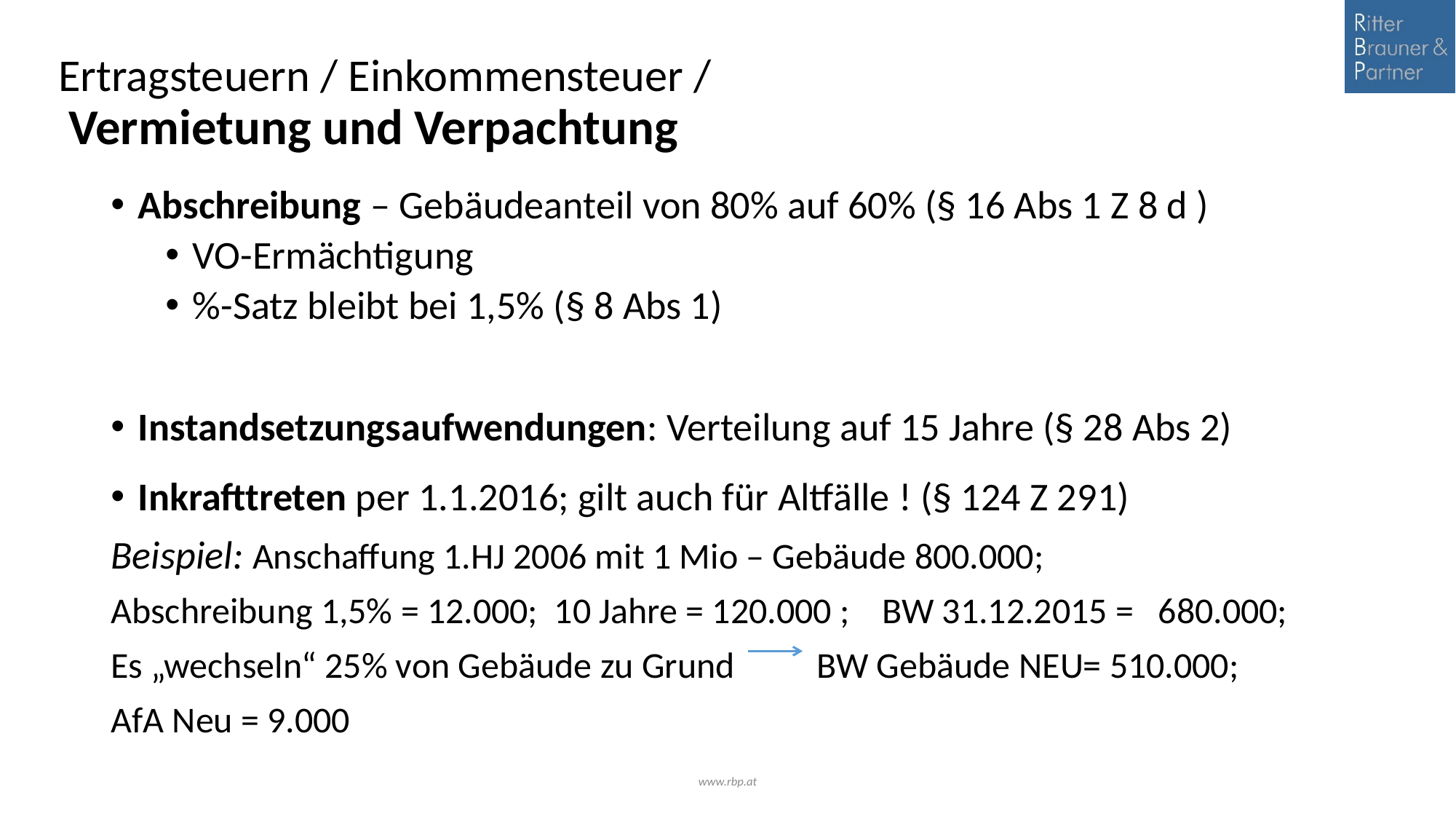

# Ertragsteuern / Einkommensteuer / Vermietung und Verpachtung
Abschreibung – Gebäudeanteil von 80% auf 60% (§ 16 Abs 1 Z 8 d )
VO-Ermächtigung
%-Satz bleibt bei 1,5% (§ 8 Abs 1)

Instandsetzungsaufwendungen: Verteilung auf 15 Jahre (§ 28 Abs 2)
Inkrafttreten per 1.1.2016; gilt auch für Altfälle ! (§ 124 Z 291)
Beispiel: Anschaffung 1.HJ 2006 mit 1 Mio – Gebäude 800.000;
Abschreibung 1,5% = 12.000;  10 Jahre = 120.000 ;    BW 31.12.2015 =   680.000;
Es „wechseln“ 25% von Gebäude zu Grund          BW Gebäude NEU= 510.000;
AfA Neu = 9.000
www.rbp.at